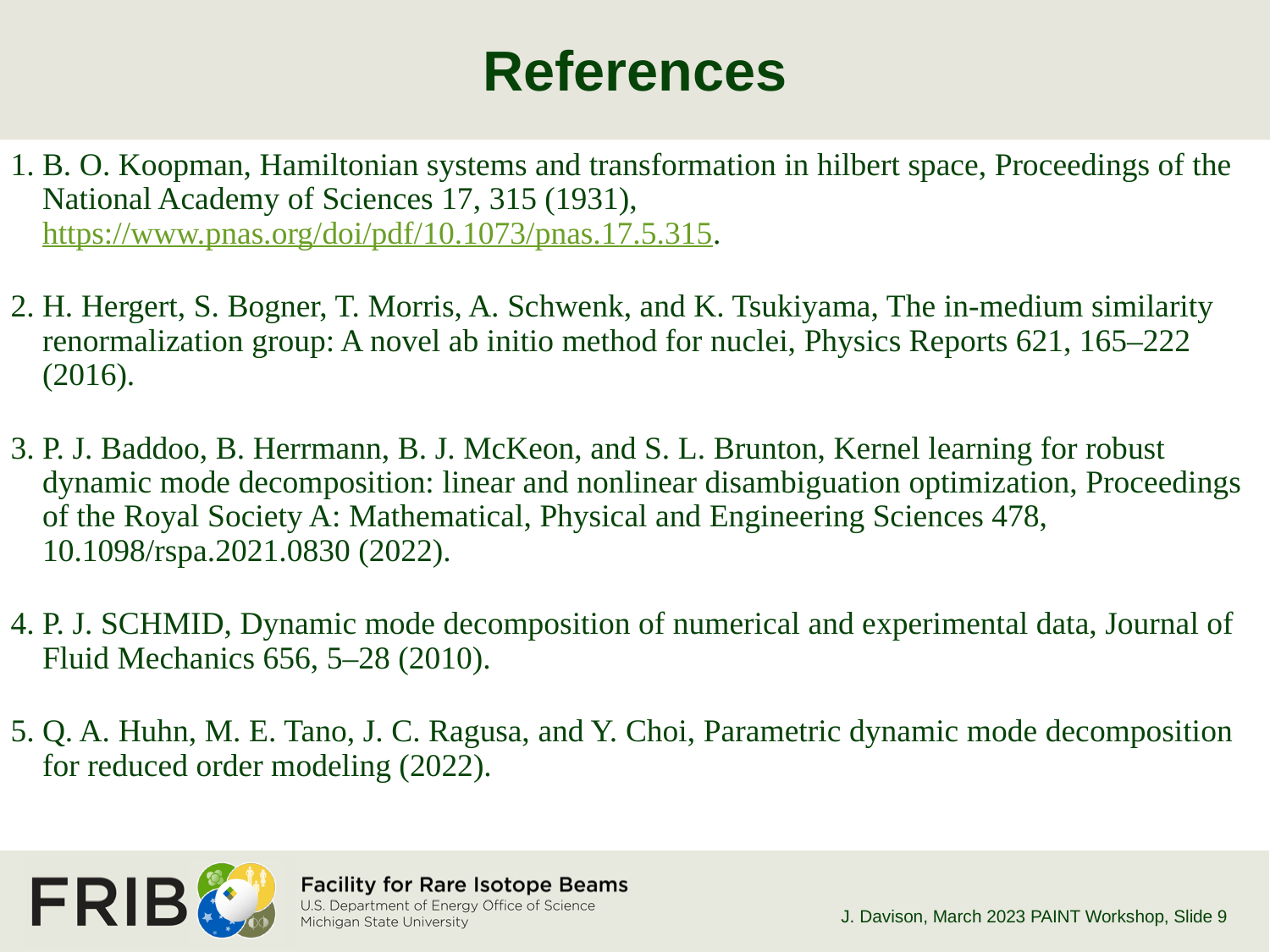

# References
B. O. Koopman, Hamiltonian systems and transformation in hilbert space, Proceedings of the National Academy of Sciences 17, 315 (1931), https://www.pnas.org/doi/pdf/10.1073/pnas.17.5.315.
H. Hergert, S. Bogner, T. Morris, A. Schwenk, and K. Tsukiyama, The in-medium similarity renormalization group: A novel ab initio method for nuclei, Physics Reports 621, 165–222 (2016).
P. J. Baddoo, B. Herrmann, B. J. McKeon, and S. L. Brunton, Kernel learning for robust dynamic mode decomposition: linear and nonlinear disambiguation optimization, Proceedings of the Royal Society A: Mathematical, Physical and Engineering Sciences 478, 10.1098/rspa.2021.0830 (2022).
P. J. SCHMID, Dynamic mode decomposition of numerical and experimental data, Journal of Fluid Mechanics 656, 5–28 (2010).
Q. A. Huhn, M. E. Tano, J. C. Ragusa, and Y. Choi, Parametric dynamic mode decomposition for reduced order modeling (2022).

J. Davison, March 2023 PAINT Workshop
, Slide 9